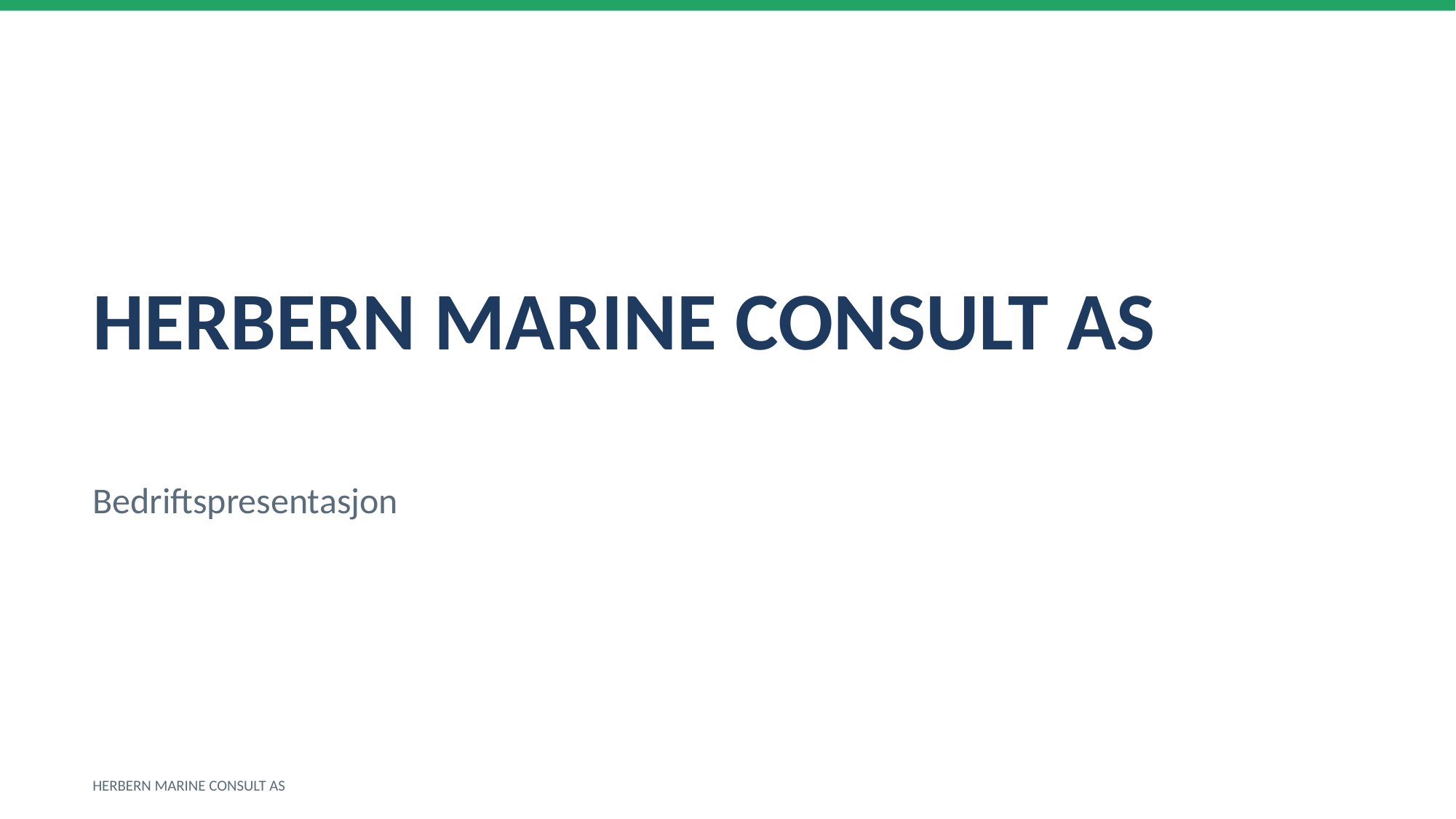

HERBERN MARINE CONSULT AS
Bedriftspresentasjon
HERBERN MARINE CONSULT AS